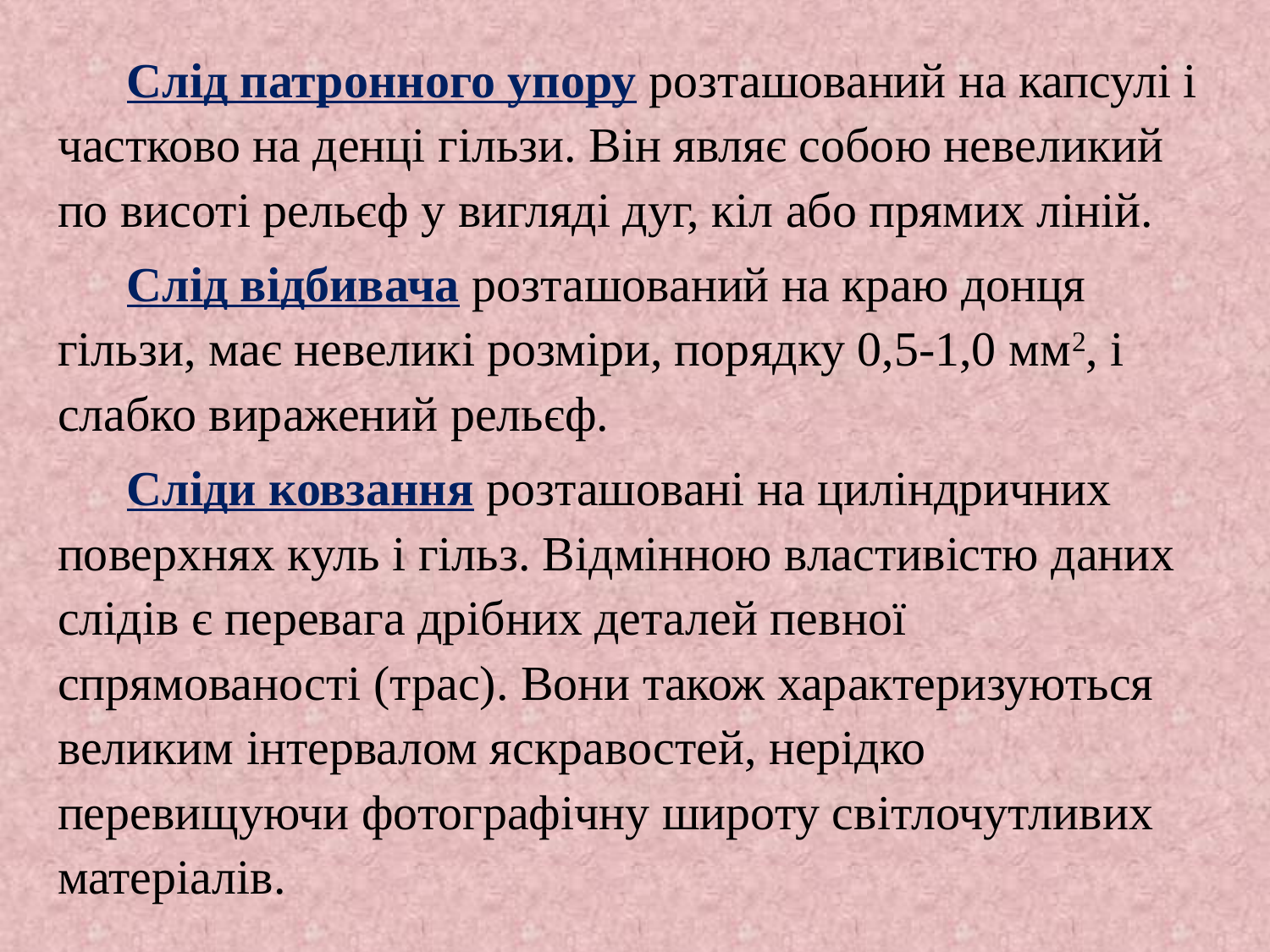

Слід патронного упору розташований на капсулі і частково на денці гільзи. Він являє собою невеликий по висоті рельєф у вигляді дуг, кіл або прямих ліній.
Слід відбивача розташований на краю донця гільзи, має невеликі розміри, порядку 0,5-1,0 мм2, і слабко виражений рельєф.
Сліди ковзання розташовані на циліндричних поверхнях куль і гільз. Відмінною властивістю даних слідів є перевага дрібних деталей певної спрямованості (трас). Вони також характеризуються великим інтервалом яскравостей, нерідко перевищуючи фотографічну широту світлочутливих матеріалів.